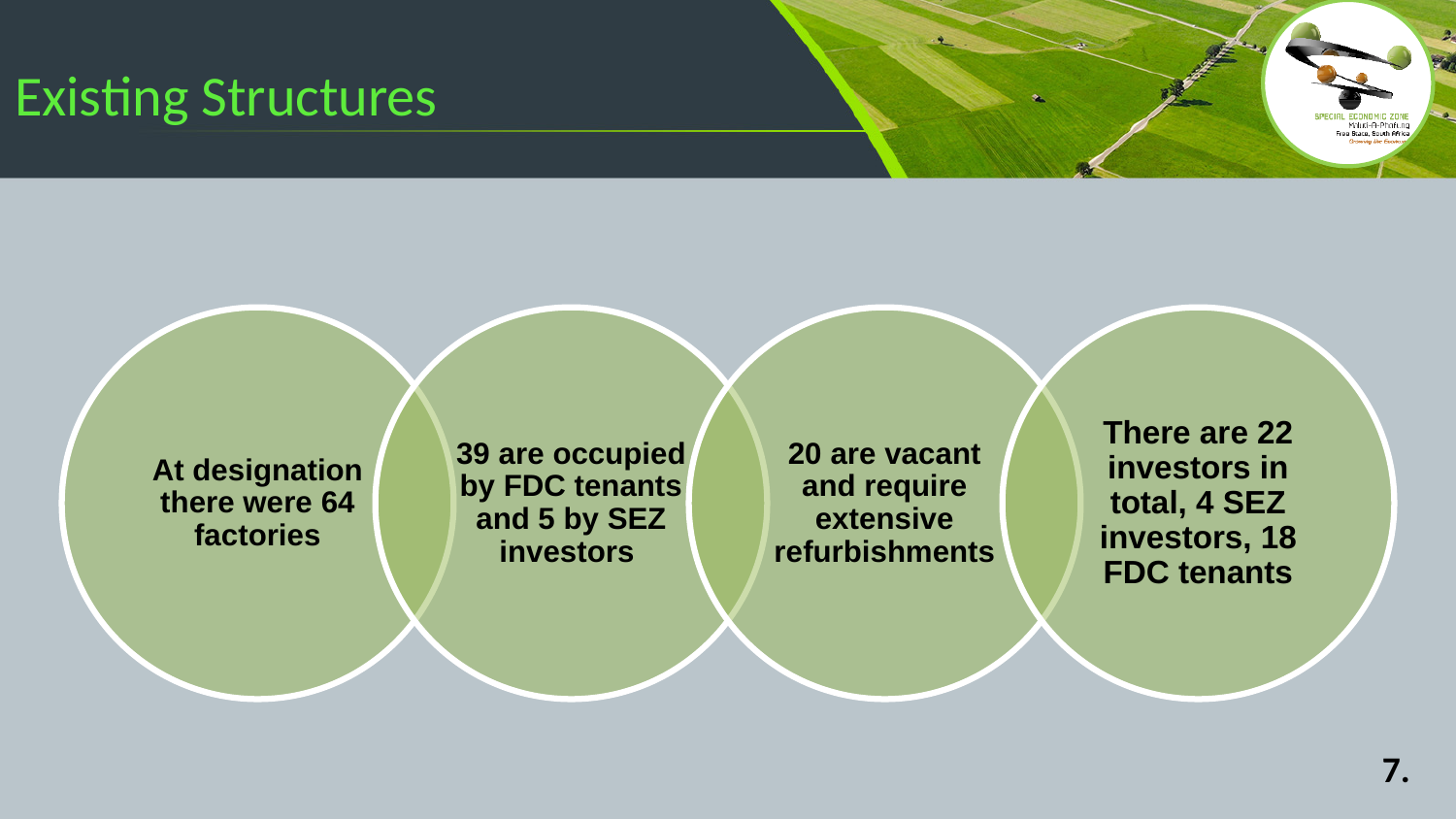

# Existing Structures
At designation there were 64 factories
39 are occupied by FDC tenants and 5 by SEZ investors
20 are vacant and require extensive refurbishments
There are 22 investors in total, 4 SEZ investors, 18 FDC tenants
7.